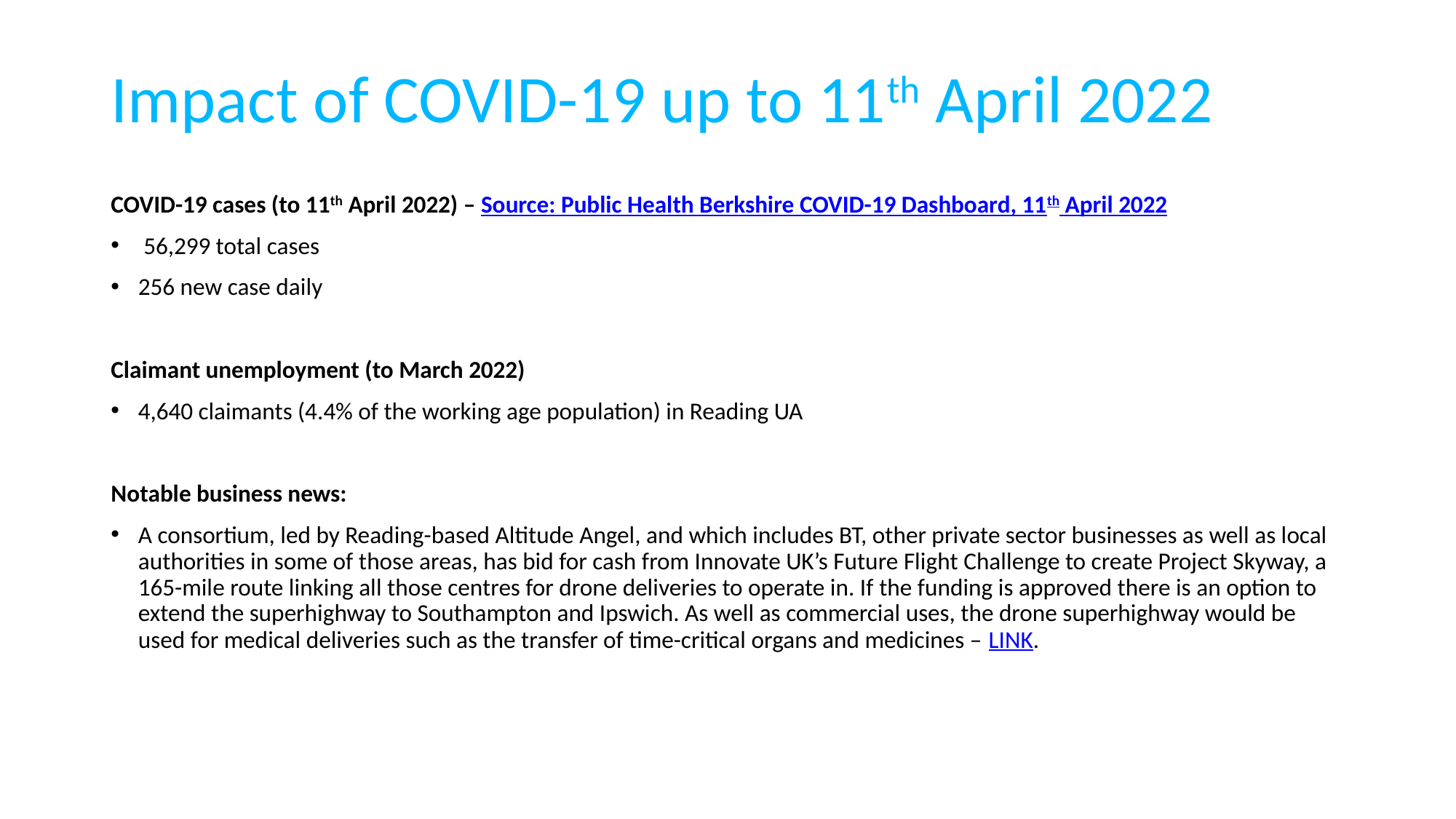

# Impact of COVID-19 up to 11th April 2022
COVID-19 cases (to 11th April 2022) – Source: Public Health Berkshire COVID-19 Dashboard, 11th April 2022
 56,299 total cases
256 new case daily

Claimant unemployment (to March 2022)
4,640 claimants (4.4% of the working age population) in Reading UA

Notable business news:
A consortium, led by Reading-based Altitude Angel, and which includes BT, other private sector businesses as well as local authorities in some of those areas, has bid for cash from Innovate UK’s Future Flight Challenge to create Project Skyway, a 165-mile route linking all those centres for drone deliveries to operate in. If the funding is approved there is an option to extend the superhighway to Southampton and Ipswich. As well as commercial uses, the drone superhighway would be used for medical deliveries such as the transfer of time-critical organs and medicines – LINK.